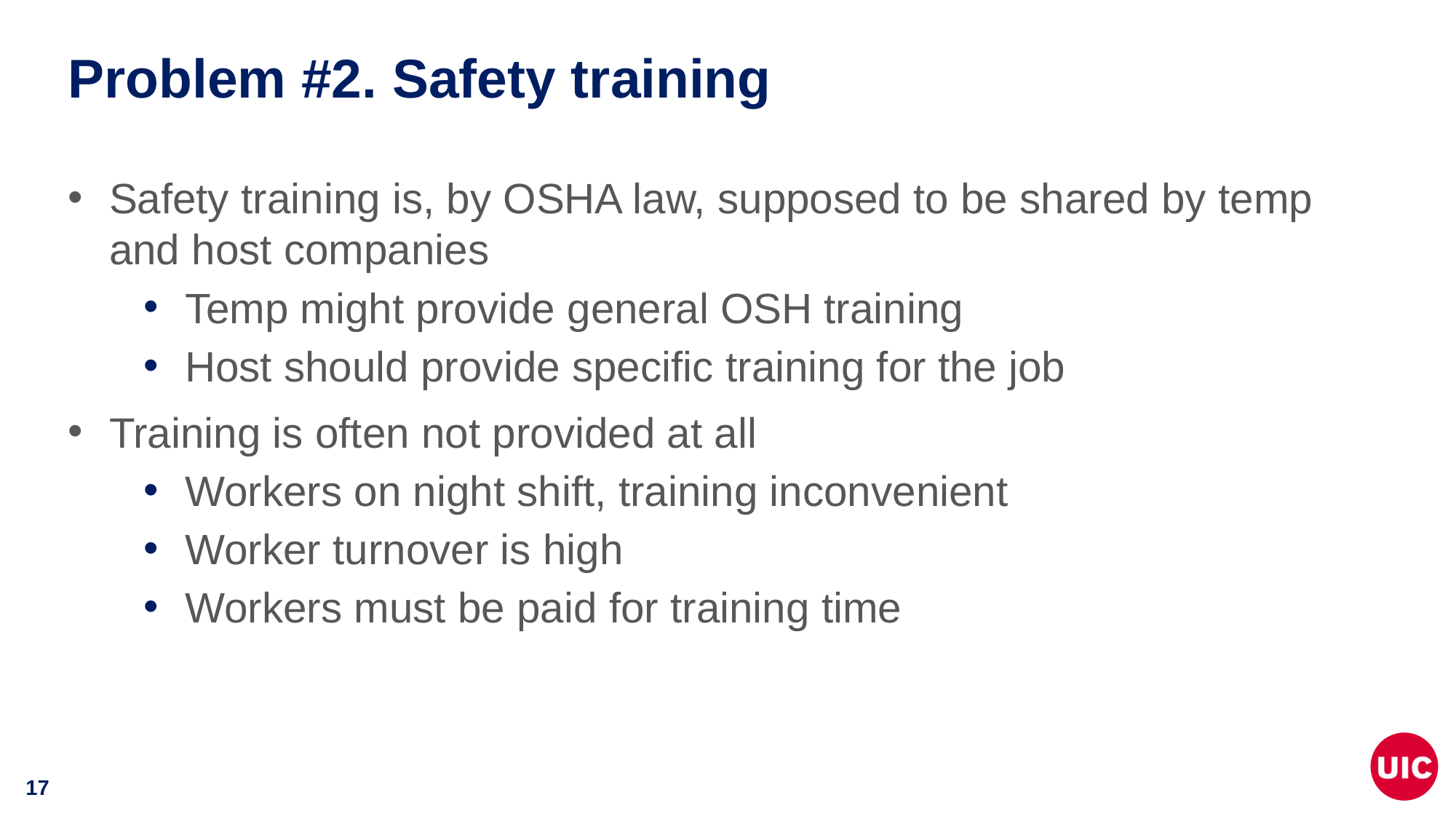

# Problem #2. Safety training
Safety training is, by OSHA law, supposed to be shared by temp and host companies
Temp might provide general OSH training
Host should provide specific training for the job
Training is often not provided at all
Workers on night shift, training inconvenient
Worker turnover is high
Workers must be paid for training time